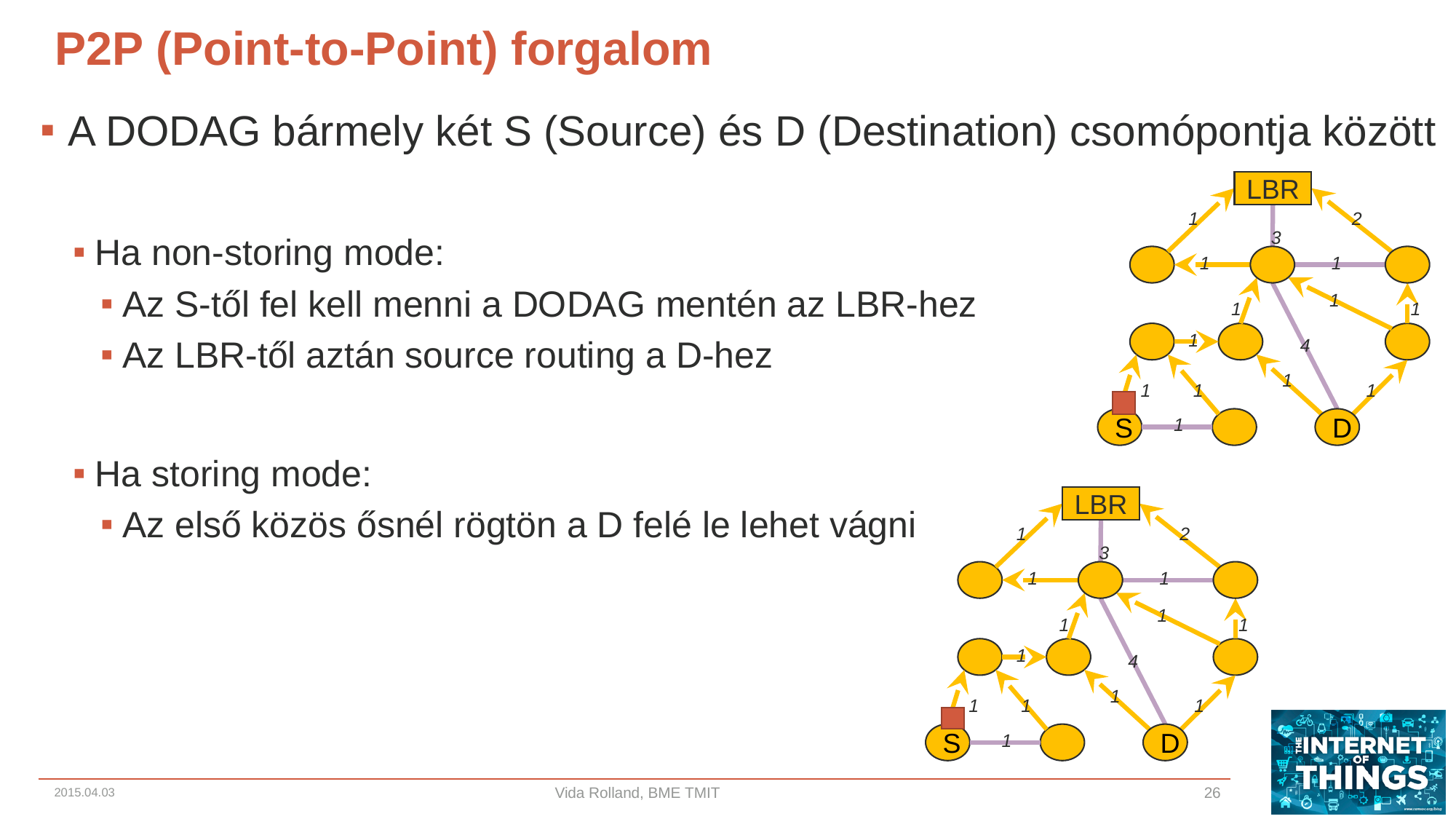

# P2P (Point-to-Point) forgalom
A DODAG bármely két S (Source) és D (Destination) csomópontja között

Ha non-storing mode:
Az S-től fel kell menni a DODAG mentén az LBR-hez
Az LBR-től aztán source routing a D-hez

Ha storing mode:
Az első közös ősnél rögtön a D felé le lehet vágni
LBR
1
2
3

1

1

1
1
1

1

4

1
1
1
1
1
S

D

LBR
1
2
3

1

1

1
1
1

1

4

1
1
1
1
1
S

D

2015.04.03
Vida Rolland, BME TMIT
26